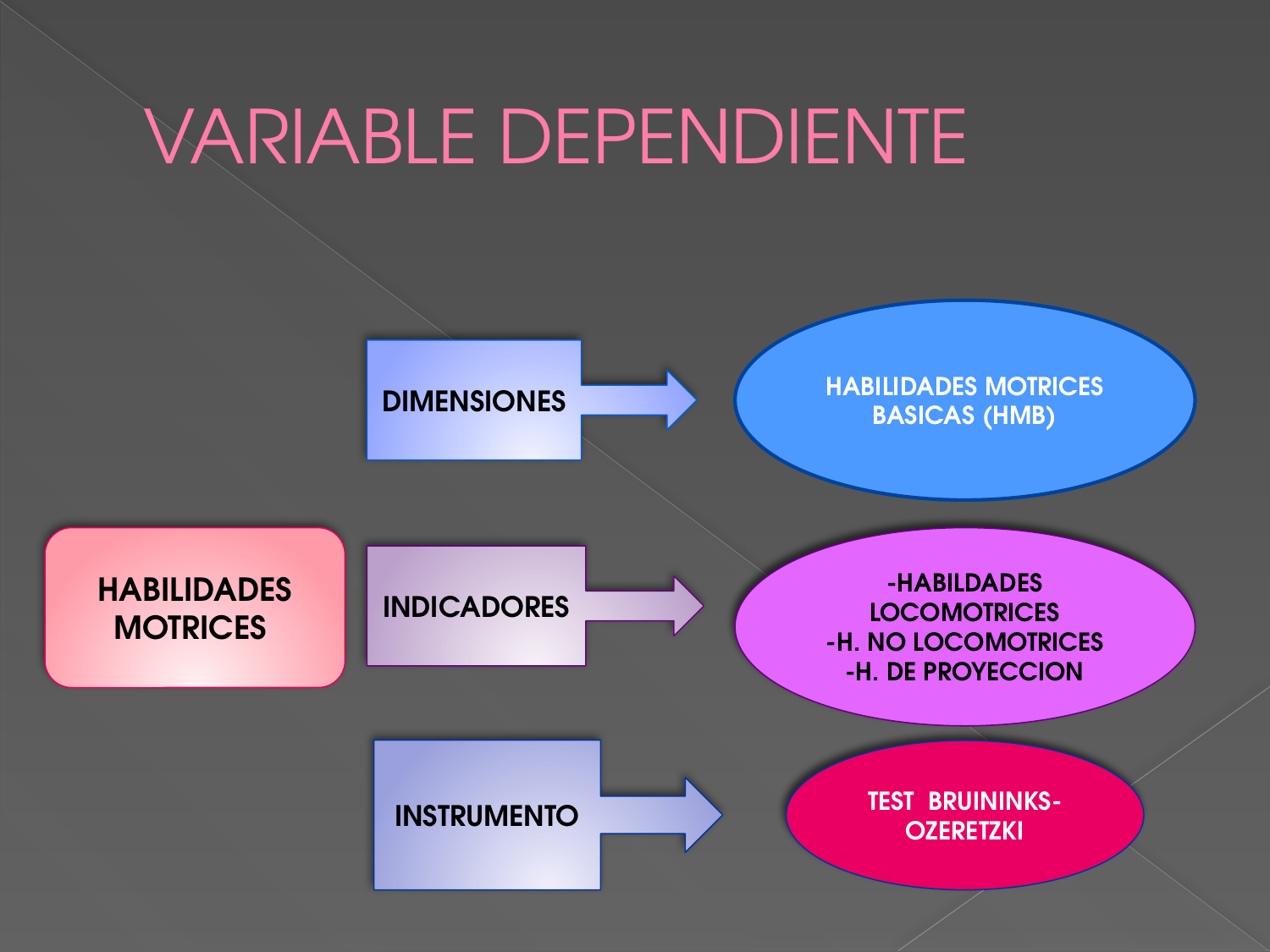

# VARIABLE DEPENDIENTE
HABILIDADES MOTRICES BASICAS (HMB)
DIMENSIONES
HABILIDADES MOTRICES
-HABILDADES LOCOMOTRICES
-H. NO LOCOMOTRICES
-H. DE PROYECCION
INDICADORES
INSTRUMENTO
TEST  BRUININKS-OZERETZKI